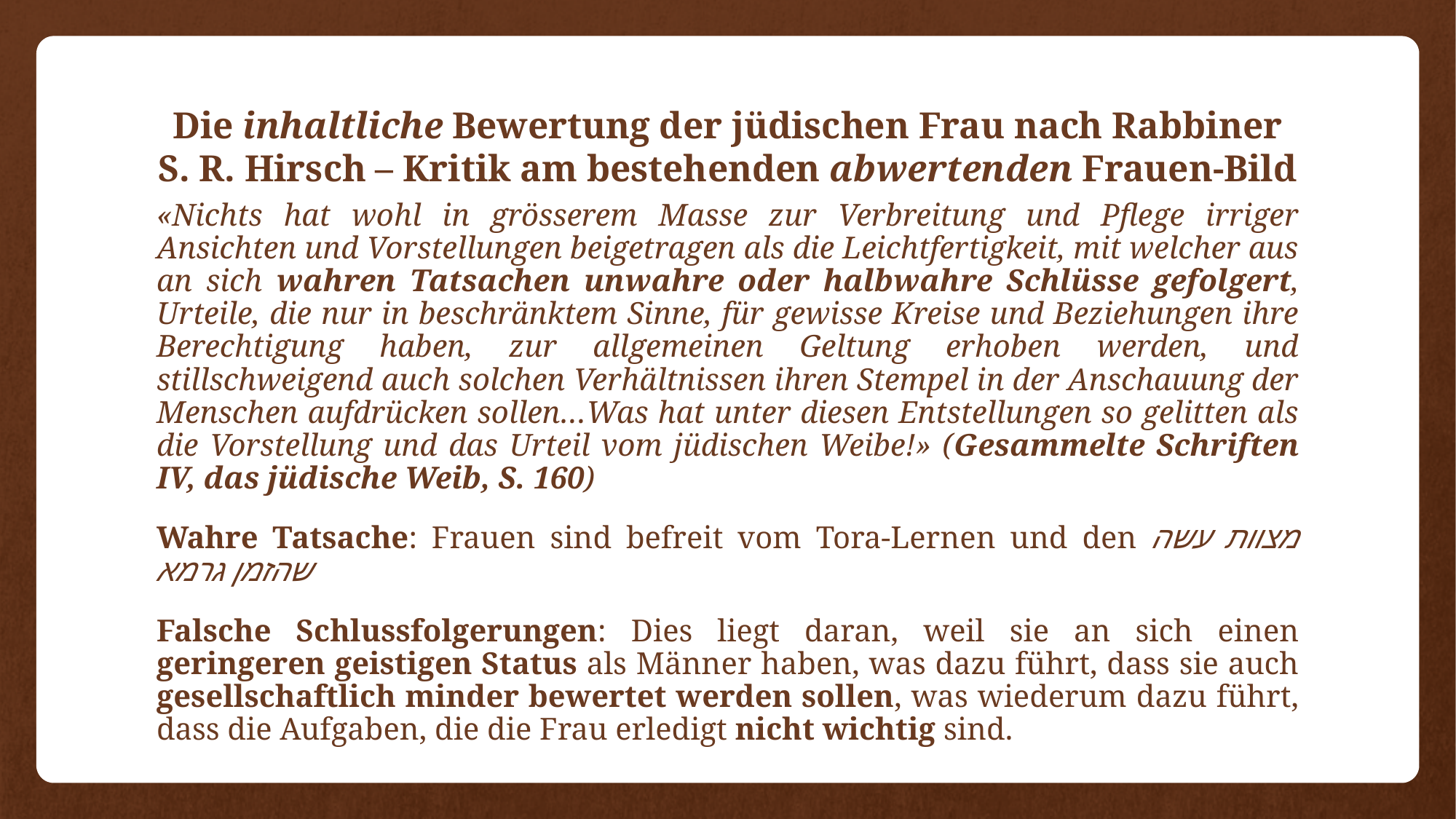

# Die inhaltliche Bewertung der jüdischen Frau nach Rabbiner S. R. Hirsch – Kritik am bestehenden abwertenden Frauen-Bild
«Nichts hat wohl in grösserem Masse zur Verbreitung und Pflege irriger Ansichten und Vorstellungen beigetragen als die Leichtfertigkeit, mit welcher aus an sich wahren Tatsachen unwahre oder halbwahre Schlüsse gefolgert, Urteile, die nur in beschränktem Sinne, für gewisse Kreise und Beziehungen ihre Berechtigung haben, zur allgemeinen Geltung erhoben werden, und stillschweigend auch solchen Verhältnissen ihren Stempel in der Anschauung der Menschen aufdrücken sollen…Was hat unter diesen Entstellungen so gelitten als die Vorstellung und das Urteil vom jüdischen Weibe!» (Gesammelte Schriften IV, das jüdische Weib, S. 160)
Wahre Tatsache: Frauen sind befreit vom Tora-Lernen und den מצוות עשה שהזמן גרמא
Falsche Schlussfolgerungen: Dies liegt daran, weil sie an sich einen geringeren geistigen Status als Männer haben, was dazu führt, dass sie auch gesellschaftlich minder bewertet werden sollen, was wiederum dazu führt, dass die Aufgaben, die die Frau erledigt nicht wichtig sind.